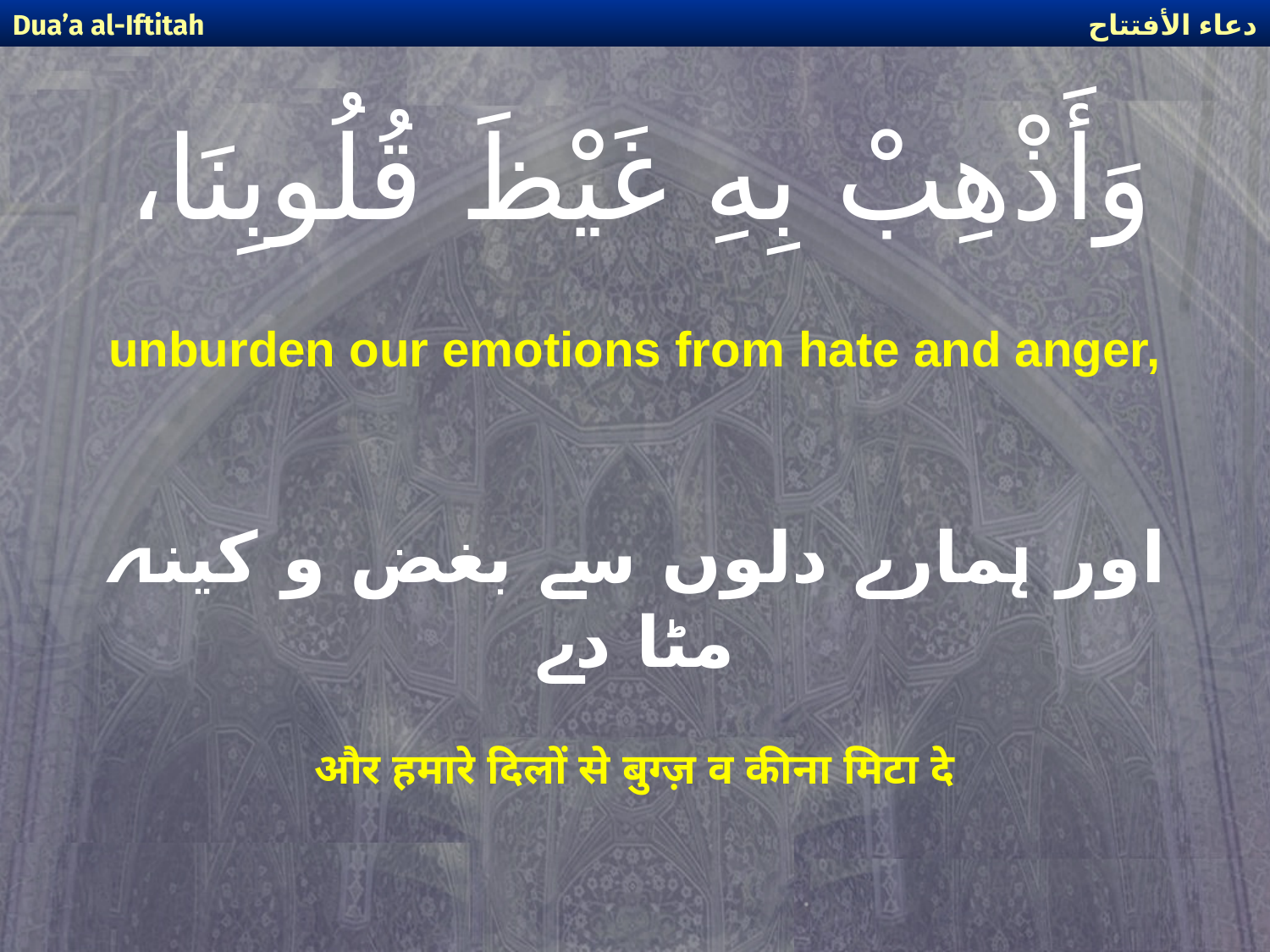

دعاء الأفتتاح
Dua’a al-Iftitah
# وَأَذْهِبْ بِهِ غَيْظَ قُلُوبِنَا،
unburden our emotions from hate and anger,
اور ہمارے دلوں سے بغض و کینہ مٹا دے
और हमारे दिलों से बुग्ज़ व कीना मिटा दे